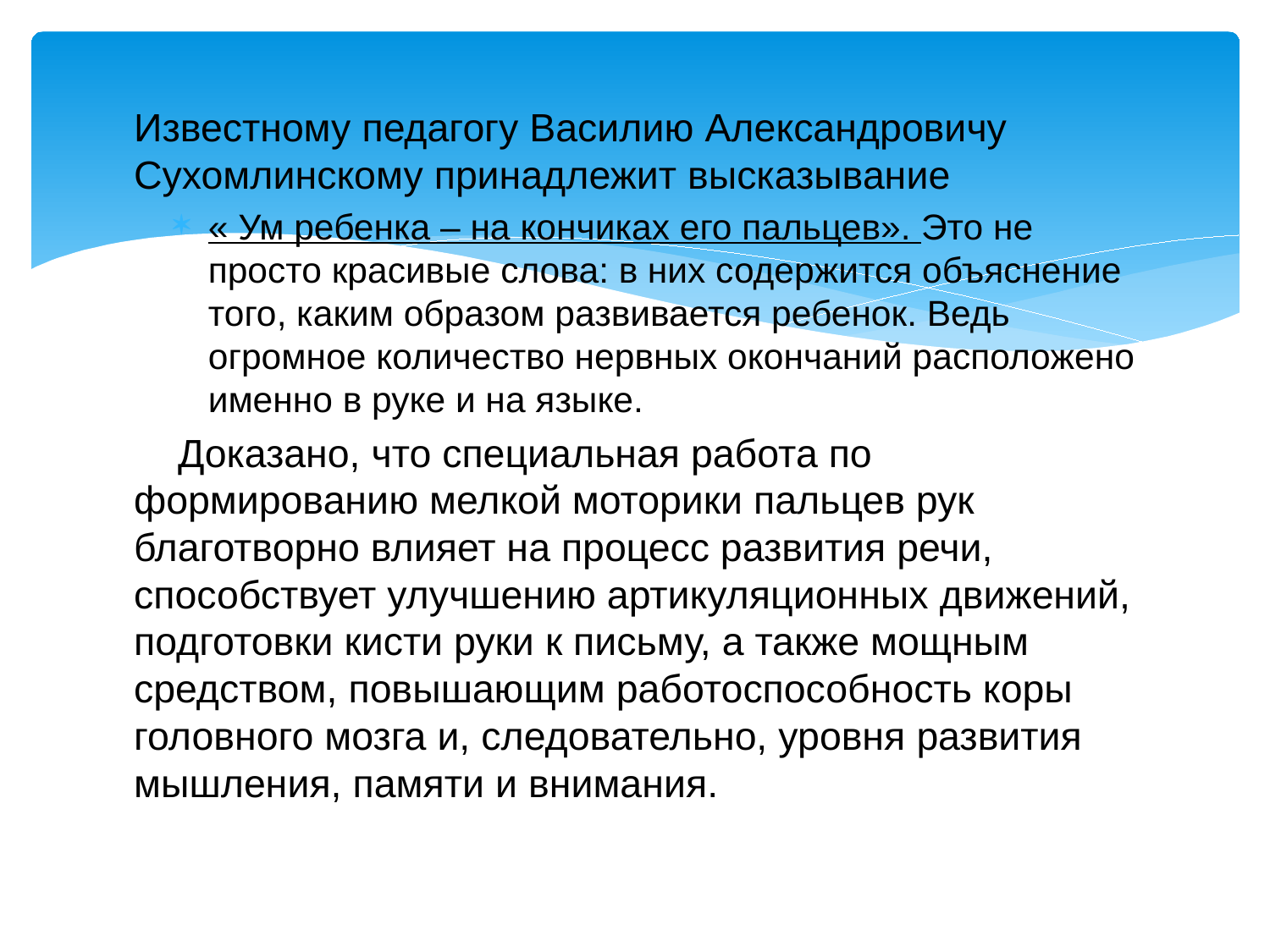

Известному педагогу Василию Александровичу Сухомлинскому принадлежит высказывание
« Ум ребенка – на кончиках его пальцев». Это не просто красивые слова: в них содержится объяснение того, каким образом развивается ребенок. Ведь огромное количество нервных окончаний расположено именно в руке и на языке.
    Доказано, что специальная работа по формированию мелкой моторики пальцев рук благотворно влияет на процесс развития речи, способствует улучшению артикуляционных движений, подготовки кисти руки к письму, а также мощным средством, повышающим работоспособность коры головного мозга и, следовательно, уровня развития мышления, памяти и внимания.